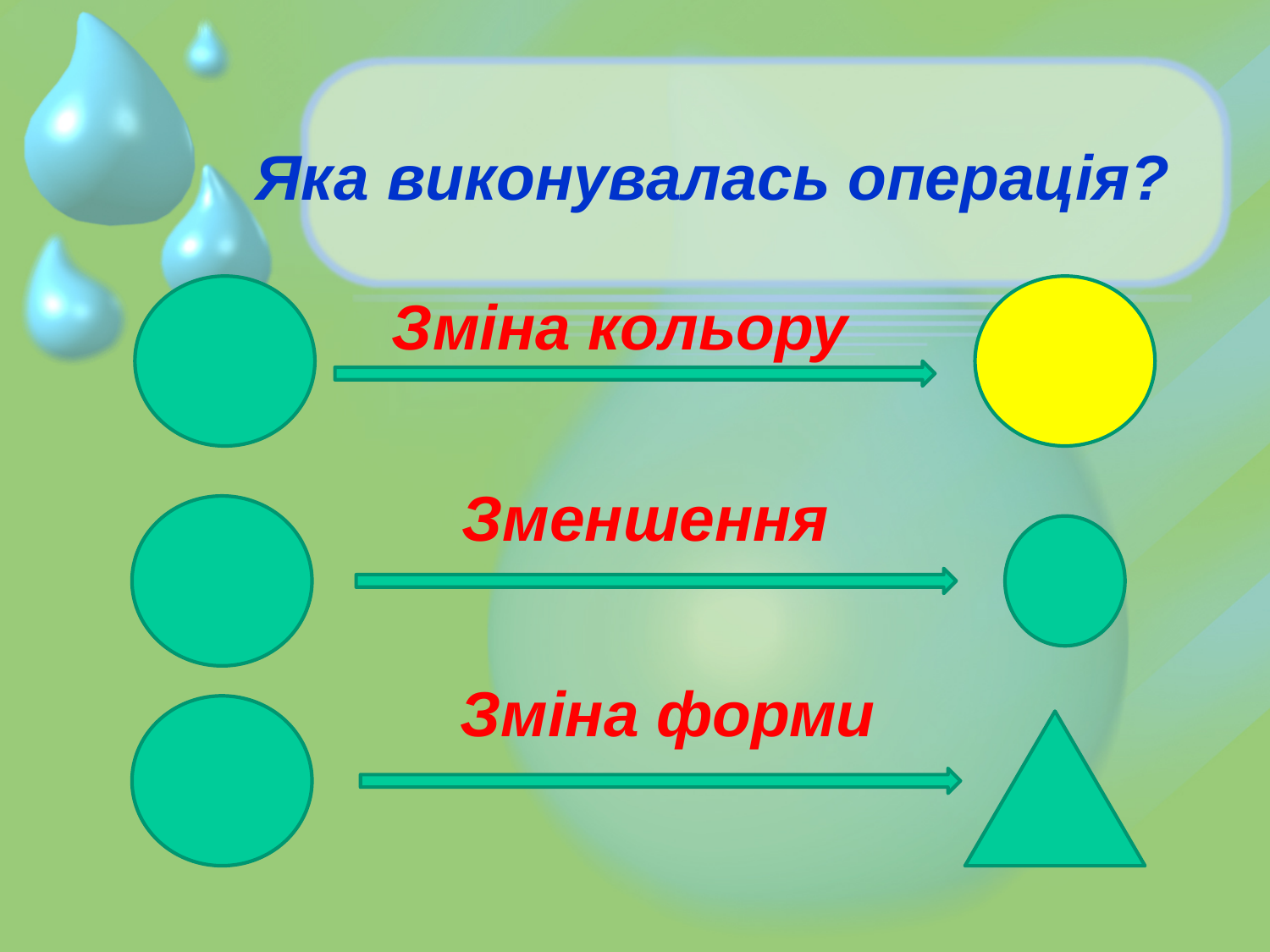

# Яка виконувалась операція?

Зміна кольору

Зменшення

Зміна форми